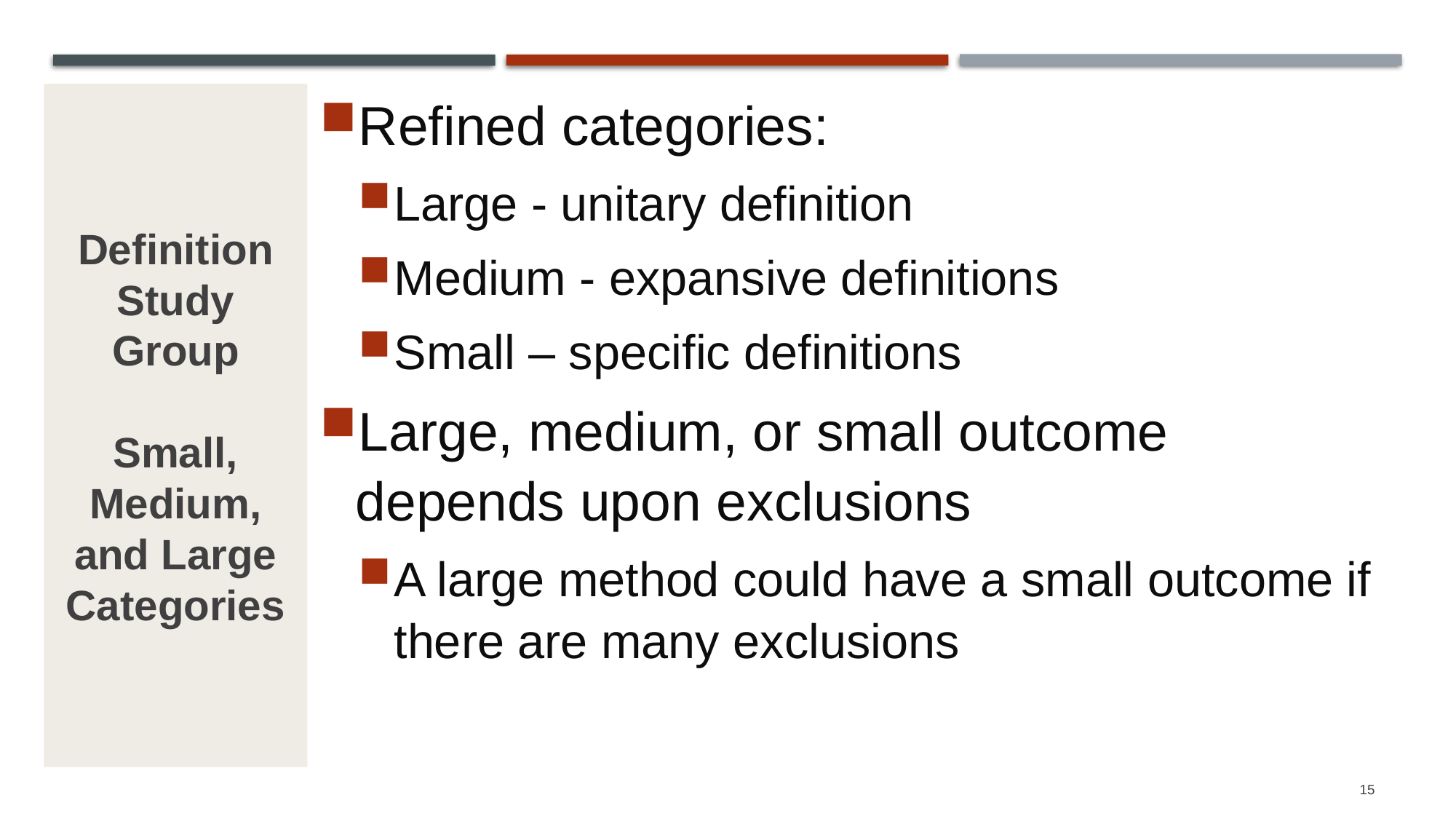

# Definition Study Group Small, Medium, and Large Categories
Refined categories:
Large - unitary definition
Medium - expansive definitions
Small – specific definitions
Large, medium, or small outcome depends upon exclusions
A large method could have a small outcome if there are many exclusions

15